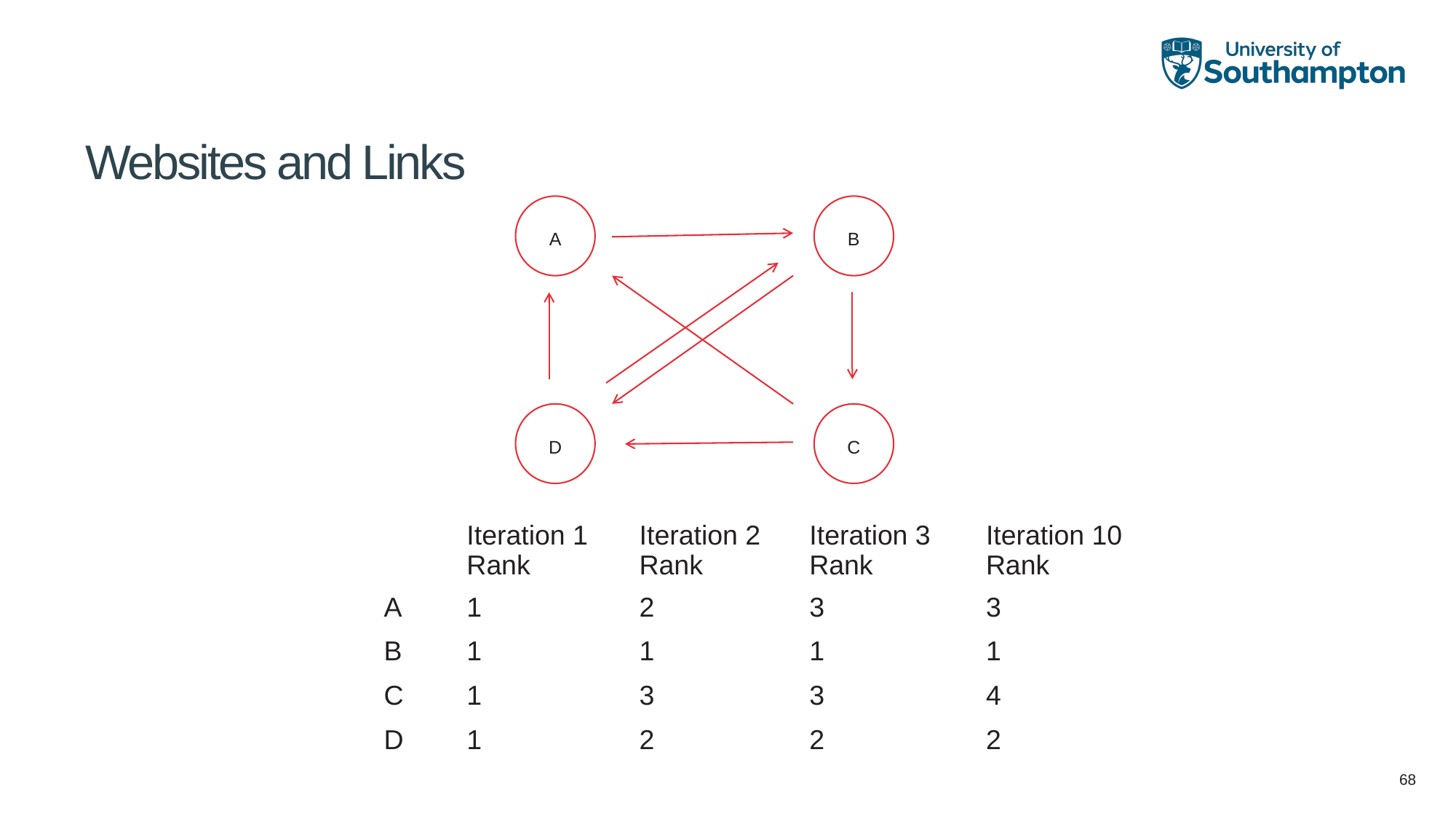

# Websites and Links
A
B
D
C
|  | Iteration 1 Rank | Iteration 2 Rank | Iteration 3 Rank | Iteration 10 Rank |
| --- | --- | --- | --- | --- |
| A | 1 | 2 | 3 | 3 |
| B | 1 | 1 | 1 | 1 |
| C | 1 | 3 | 3 | 4 |
| D | 1 | 2 | 2 | 2 |